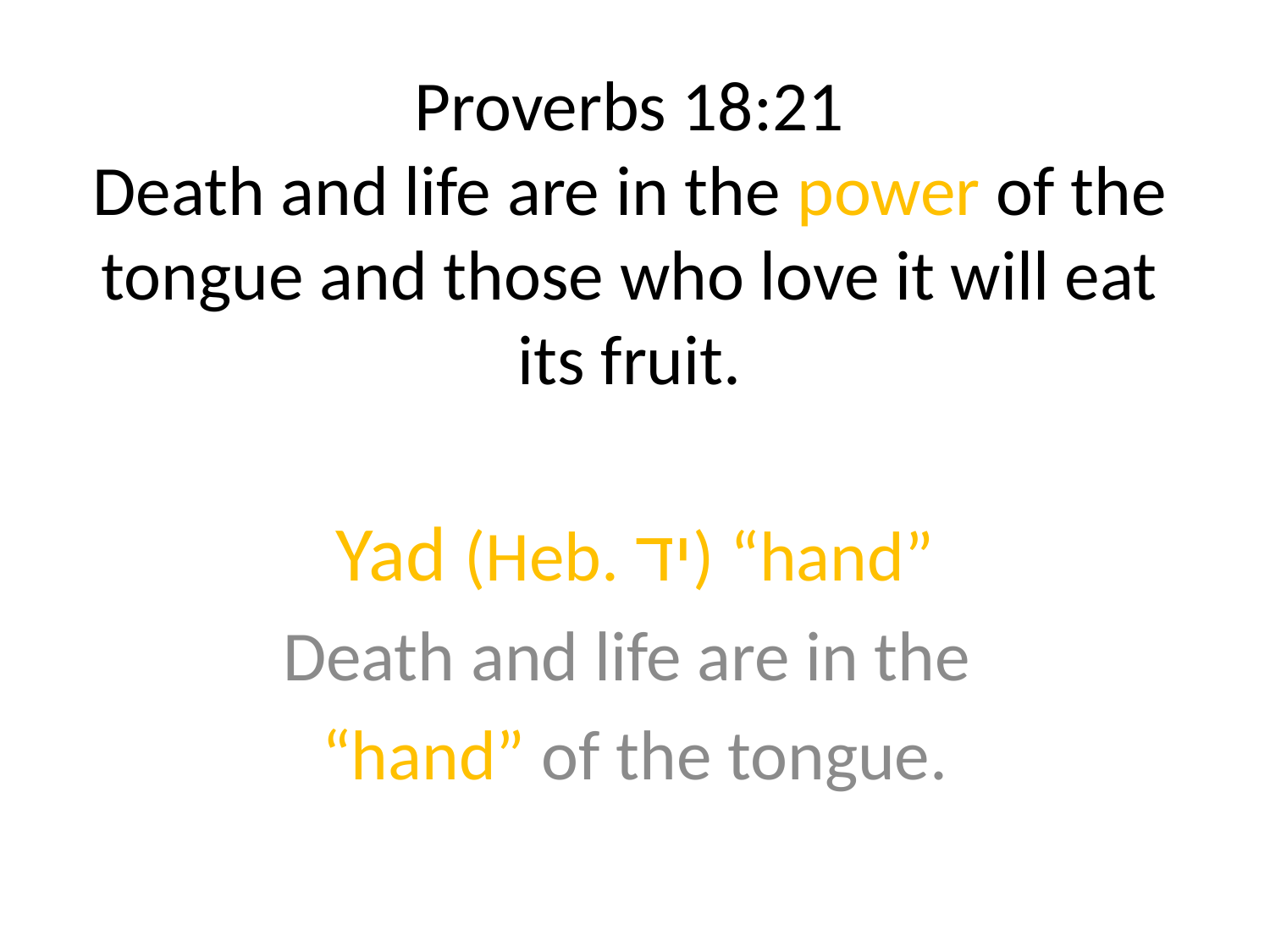

# Proverbs 18:21 Death and life are in the power of the tongue and those who love it will eat its fruit.
Yad (Heb. יד) “hand”
Death and life are in the
“hand” of the tongue.